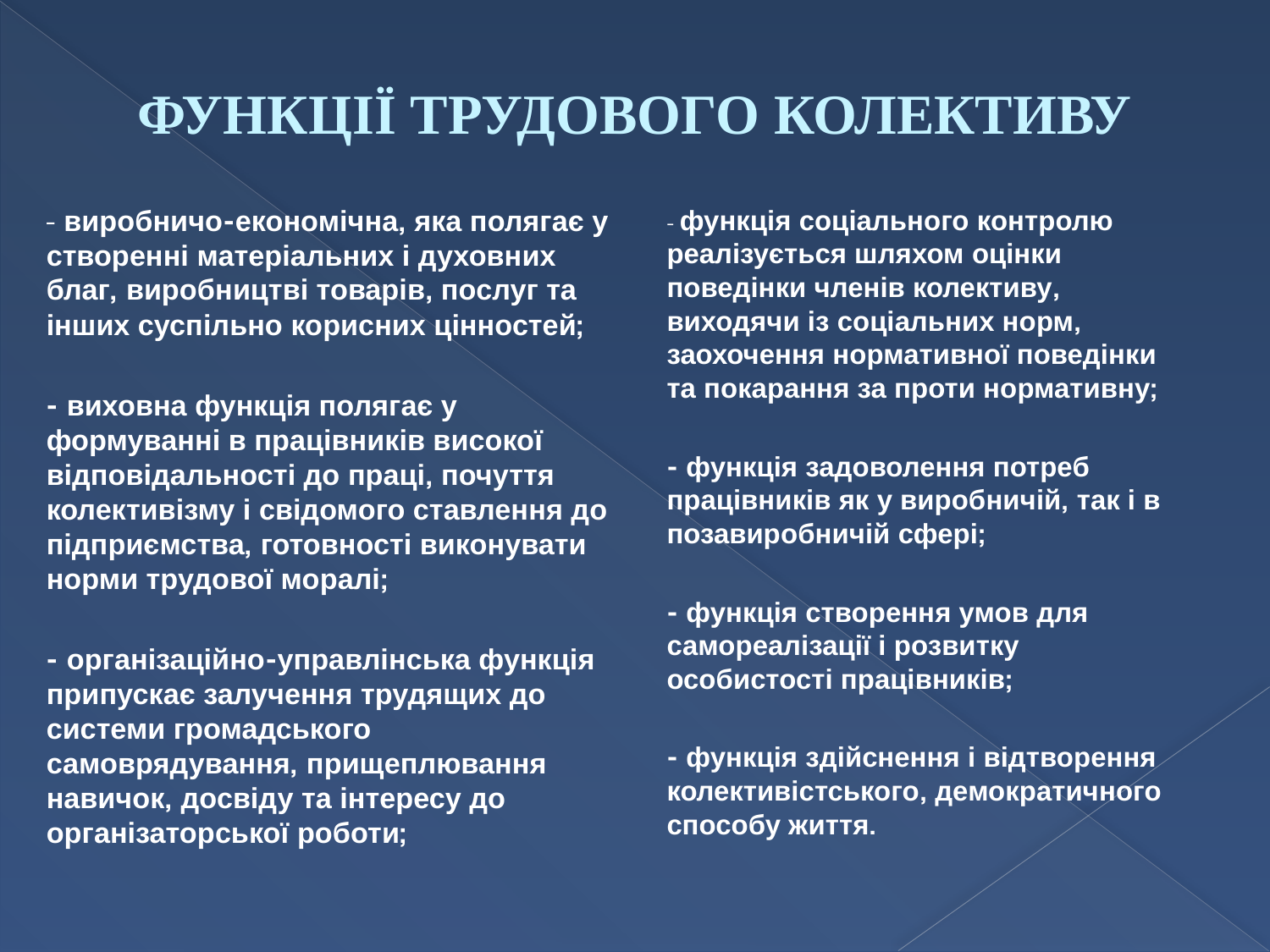

# ФУНКЦІЇ ТРУДОВОГО КОЛЕКТИВУ
- виробничо-економічна, яка полягає у створенні матеріальних і духовних благ, виробництві товарів, послуг та інших суспільно корисних цінностей;

- виховна функція полягає у формуванні в працівників високої відповідальності до праці, почуття колективізму і свідомого ставлення до підприємства, готовності виконувати норми трудової моралі;

- організаційно-управлінська функція припускає залучення трудящих до системи громадського самоврядування, прищеплювання навичок, досвіду та інтересу до організаторської роботи;

- функція соціального контролю реалізується шляхом оцінки поведінки членів колективу, виходячи із соціальних норм, заохочення нормативної поведінки та покарання за проти нормативну;

- функція задоволення потреб працівників як у виробничій, так і в позавиробничій сфері;

- функція створення умов для самореалізації і розвитку особистості працівників;

- функція здійснення і відтворення колективістського, демократичного способу життя.